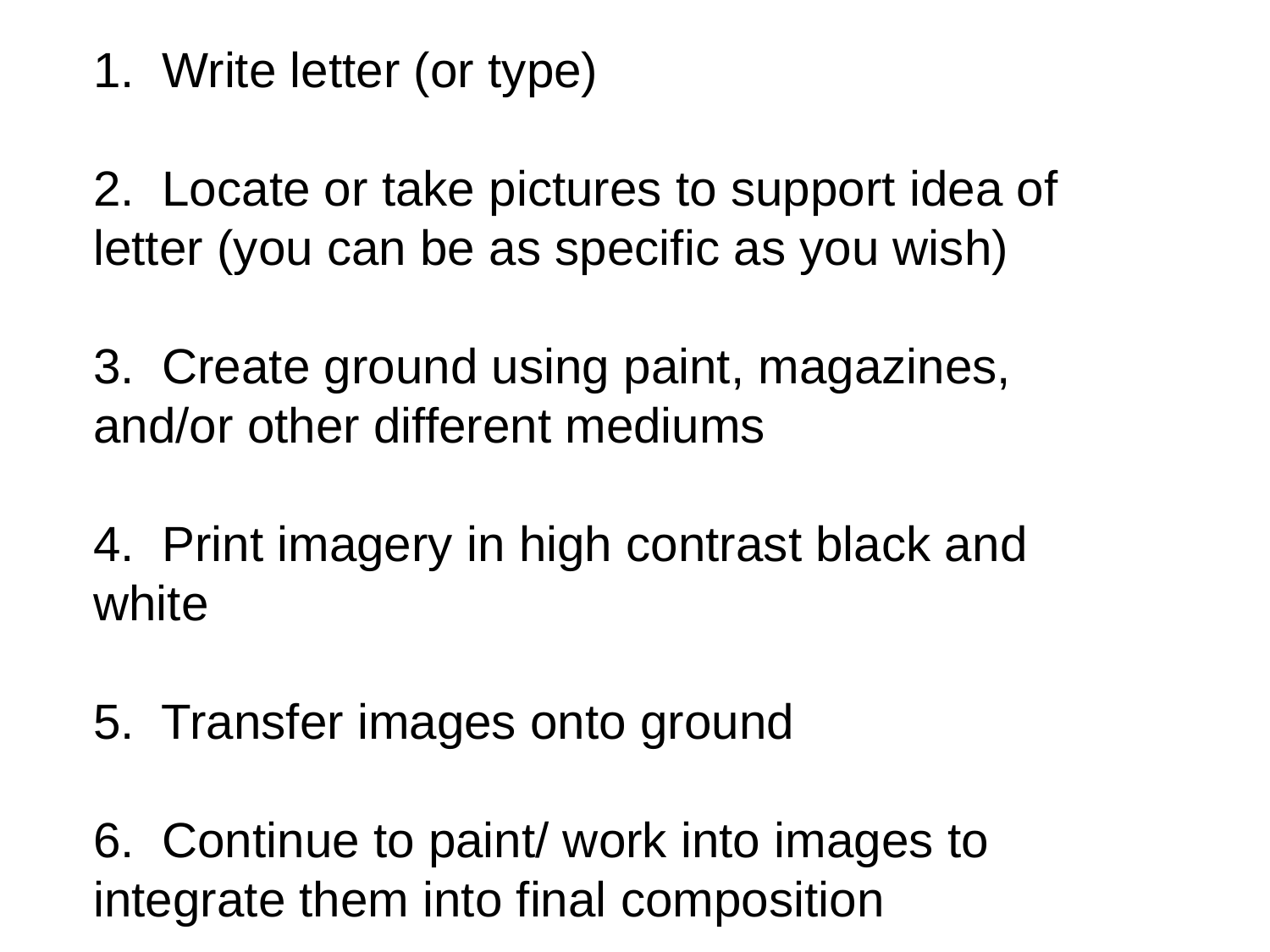

1.  Write letter (or type)

2.  Locate or take pictures to support idea of letter (you can be as specific as you wish)

3.  Create ground using paint, magazines, and/or other different mediums

4.  Print imagery in high contrast black and white

5.  Transfer images onto ground

6.  Continue to paint/ work into images to integrate them into final composition